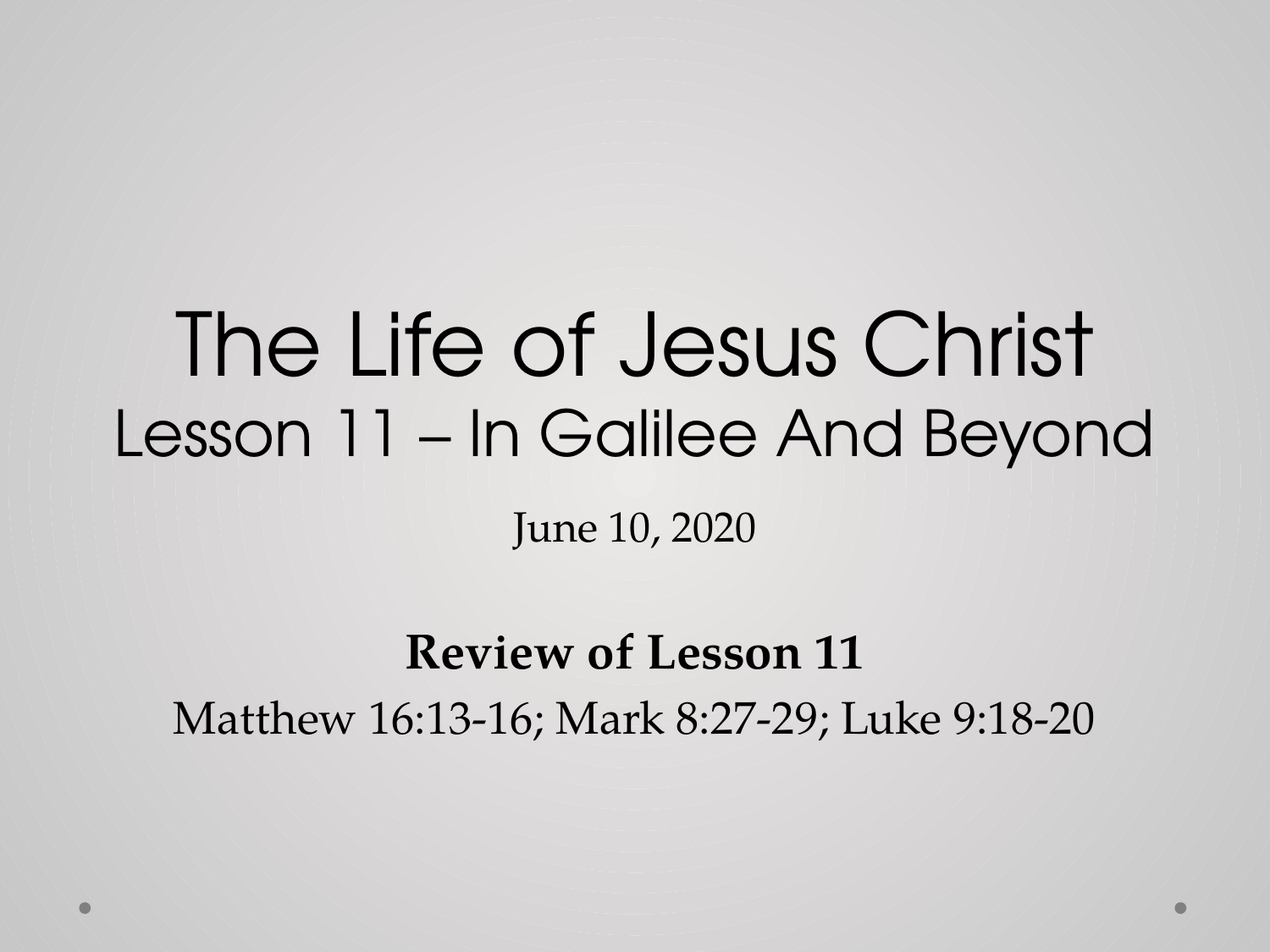

# The Life of Jesus Christ Lesson 11 – In Galilee And Beyond
June 10, 2020

Review of Lesson 11
Matthew 16:13-16; Mark 8:27-29; Luke 9:18-20